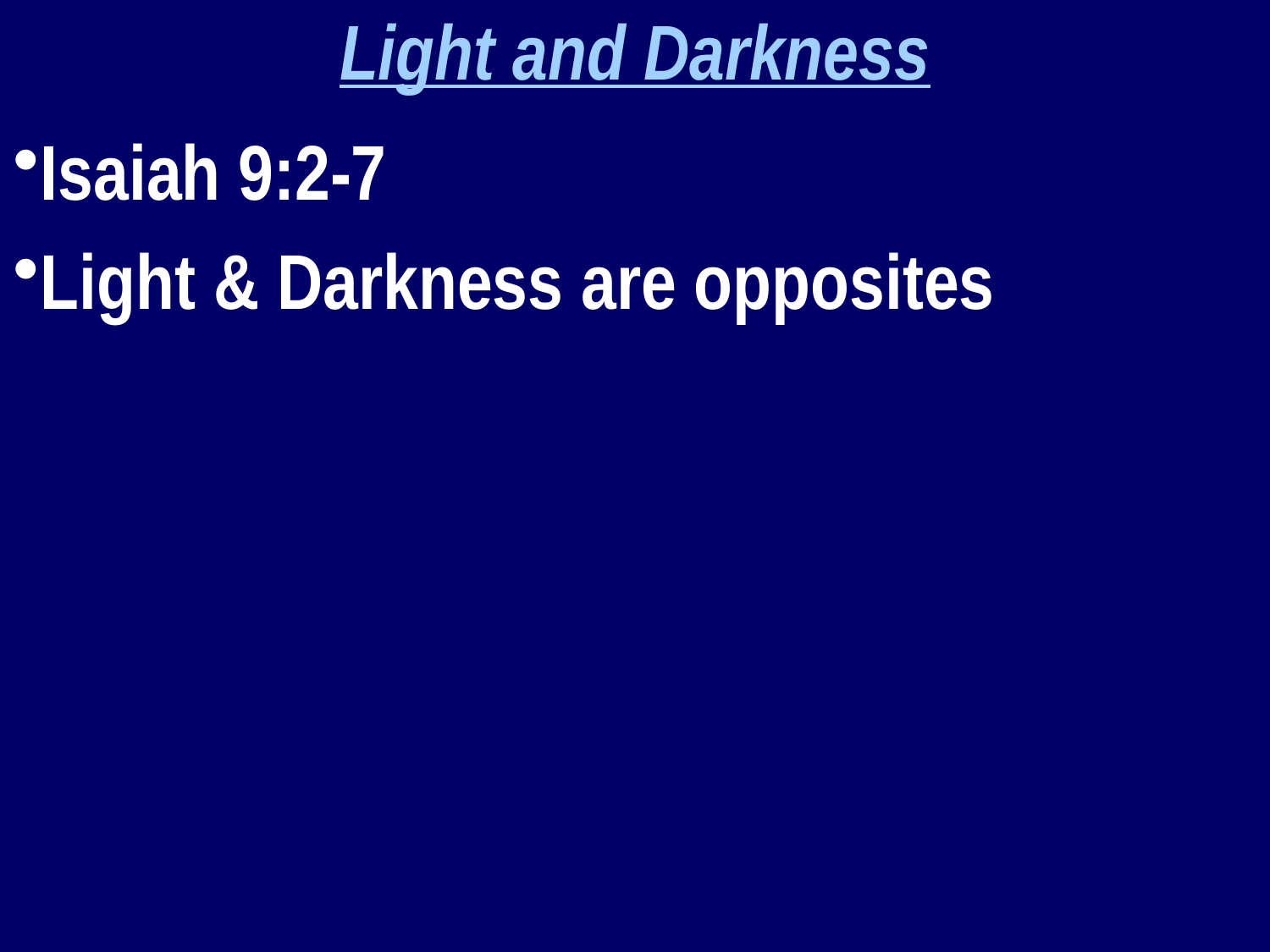

Light and Darkness
Isaiah 9:2-7
Light & Darkness are opposites